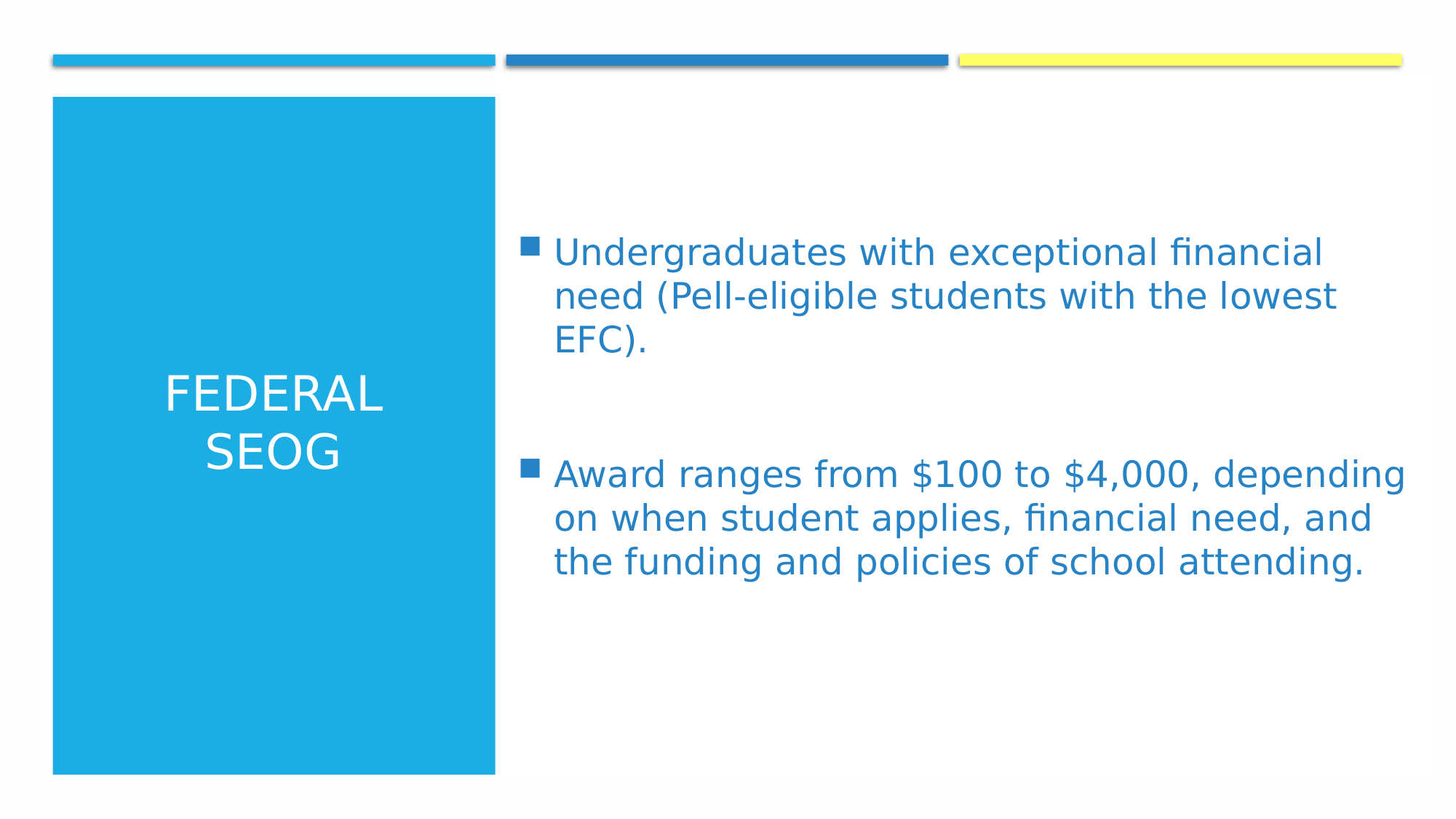

Undergraduates with exceptional financial need (Pell-eligible students with the lowest EFC).

Award ranges from $100 to $4,000, depending on when student applies, financial need, and the funding and policies of school attending.

# Federal SEOG